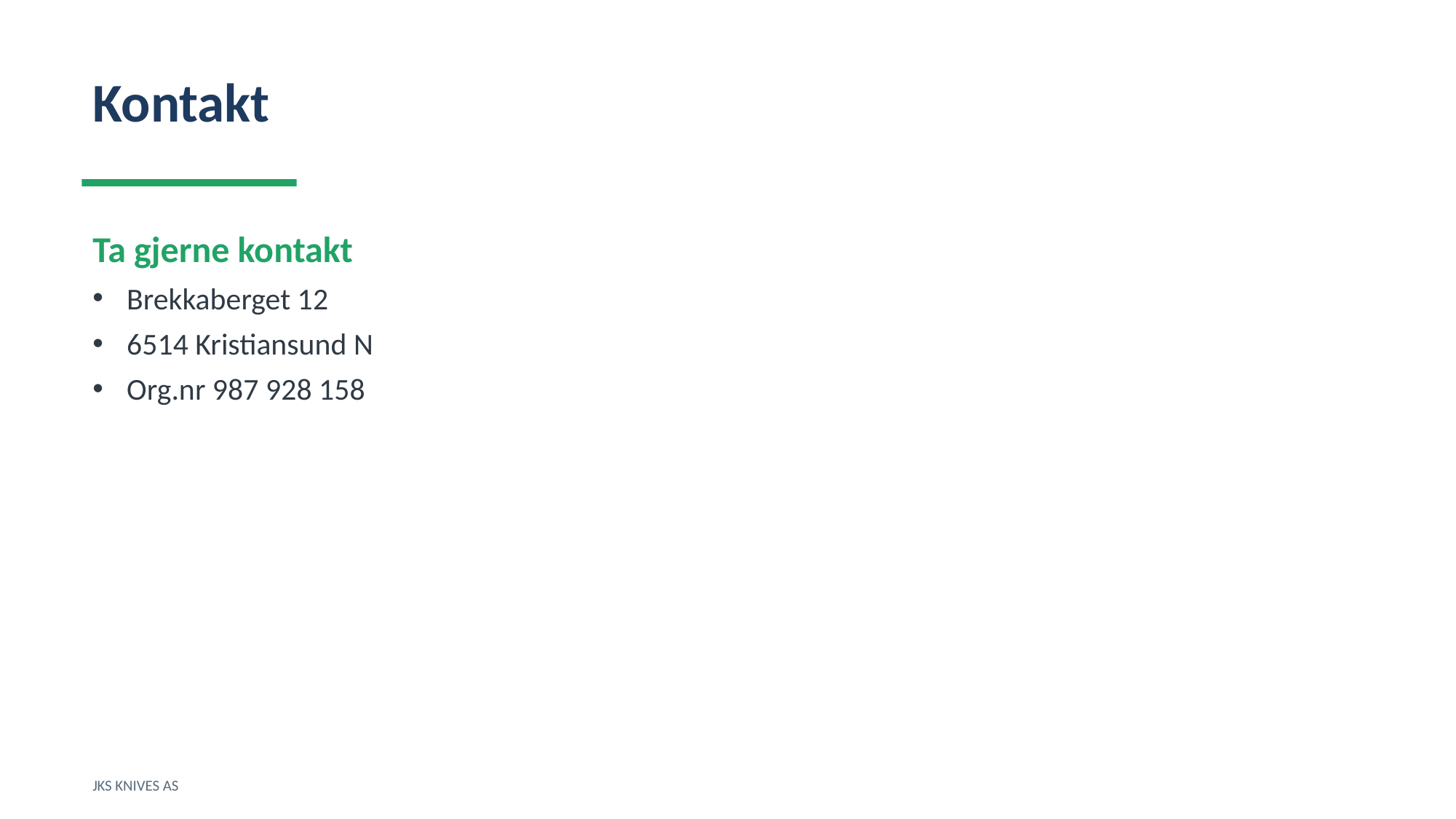

Kontakt

Ta gjerne kontakt
Brekkaberget 12
6514 Kristiansund N
Org.nr 987 928 158
JKS KNIVES AS